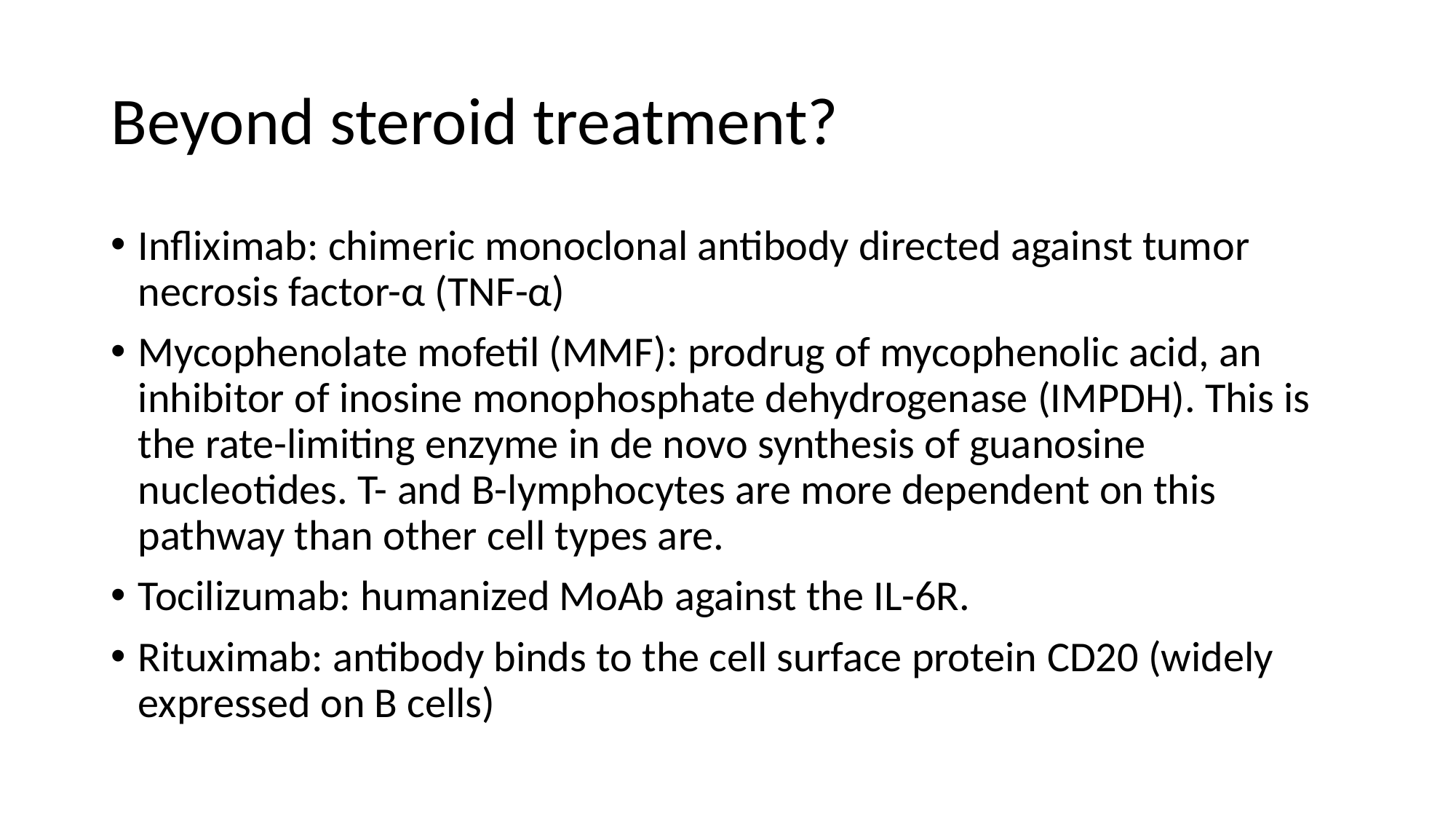

# Beyond steroid treatment?
Infliximab: chimeric monoclonal antibody directed against tumor necrosis factor-α (TNF-α)
Mycophenolate mofetil (MMF): prodrug of mycophenolic acid, an inhibitor of inosine monophosphate dehydrogenase (IMPDH). This is the rate-limiting enzyme in de novo synthesis of guanosine nucleotides. T- and B-lymphocytes are more dependent on this pathway than other cell types are.
Tocilizumab: humanized MoAb against the IL-6R.
Rituximab: antibody binds to the cell surface protein CD20 (widely expressed on B cells)